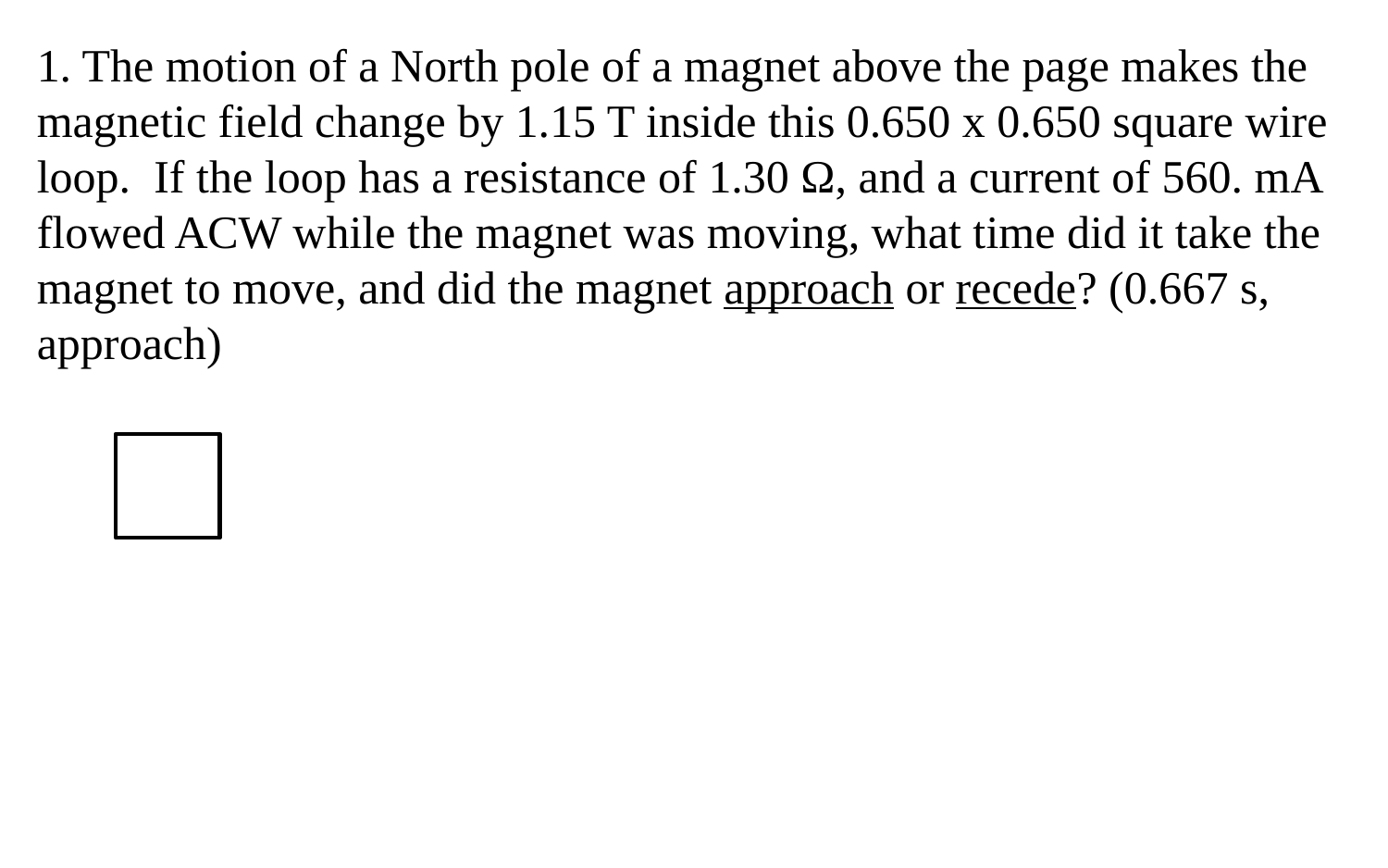

1. The motion of a North pole of a magnet above the page makes the magnetic field change by 1.15 T inside this 0.650 x 0.650 square wire loop.  If the loop has a resistance of 1.30 Ω, and a current of 560. mA flowed ACW while the magnet was moving, what time did it take the magnet to move, and did the magnet approach or recede? (0.667 s, approach)